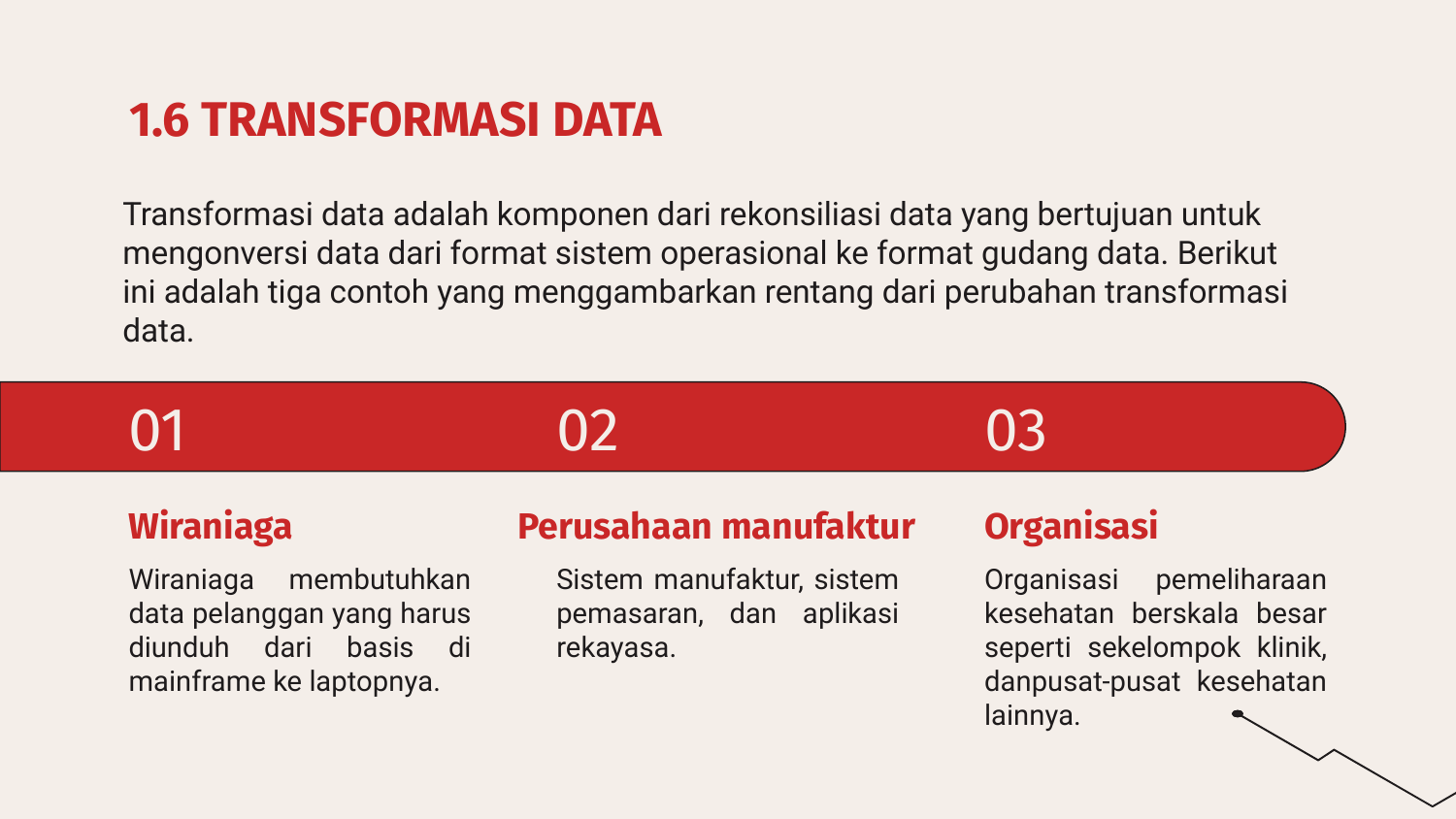

# 1.6 TRANSFORMASI DATA
Transformasi data adalah komponen dari rekonsiliasi data yang bertujuan untuk mengonversi data dari format sistem operasional ke format gudang data. Berikut ini adalah tiga contoh yang menggambarkan rentang dari perubahan transformasi data.
01
02
03
Wiraniaga
Organisasi
Perusahaan manufaktur
Wiraniaga membutuhkan data pelanggan yang harus diunduh dari basis di mainframe ke laptopnya.
Sistem manufaktur, sistem pemasaran, dan aplikasi rekayasa.
Organisasi pemeliharaan kesehatan berskala besar seperti sekelompok klinik, danpusat-pusat kesehatan lainnya.